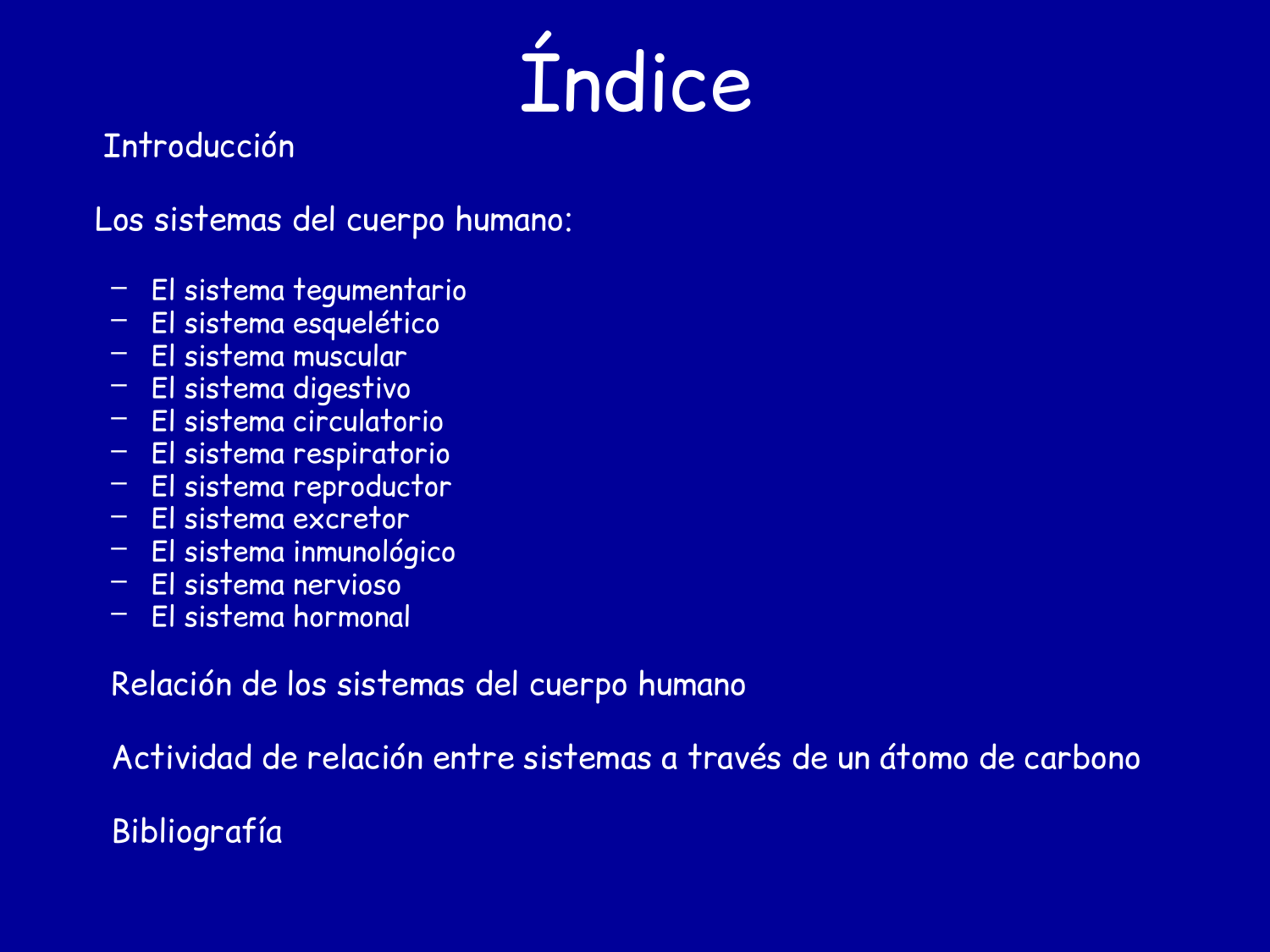

# Índice
	 Introducción

	Los sistemas del cuerpo humano:

El sistema tegumentario
El sistema esquelético
El sistema muscular
El sistema digestivo
El sistema circulatorio
El sistema respiratorio
El sistema reproductor
El sistema excretor
El sistema inmunológico
El sistema nervioso
El sistema hormonal

Relación de los sistemas del cuerpo humano

Actividad de relación entre sistemas a través de un átomo de carbono

Bibliografía